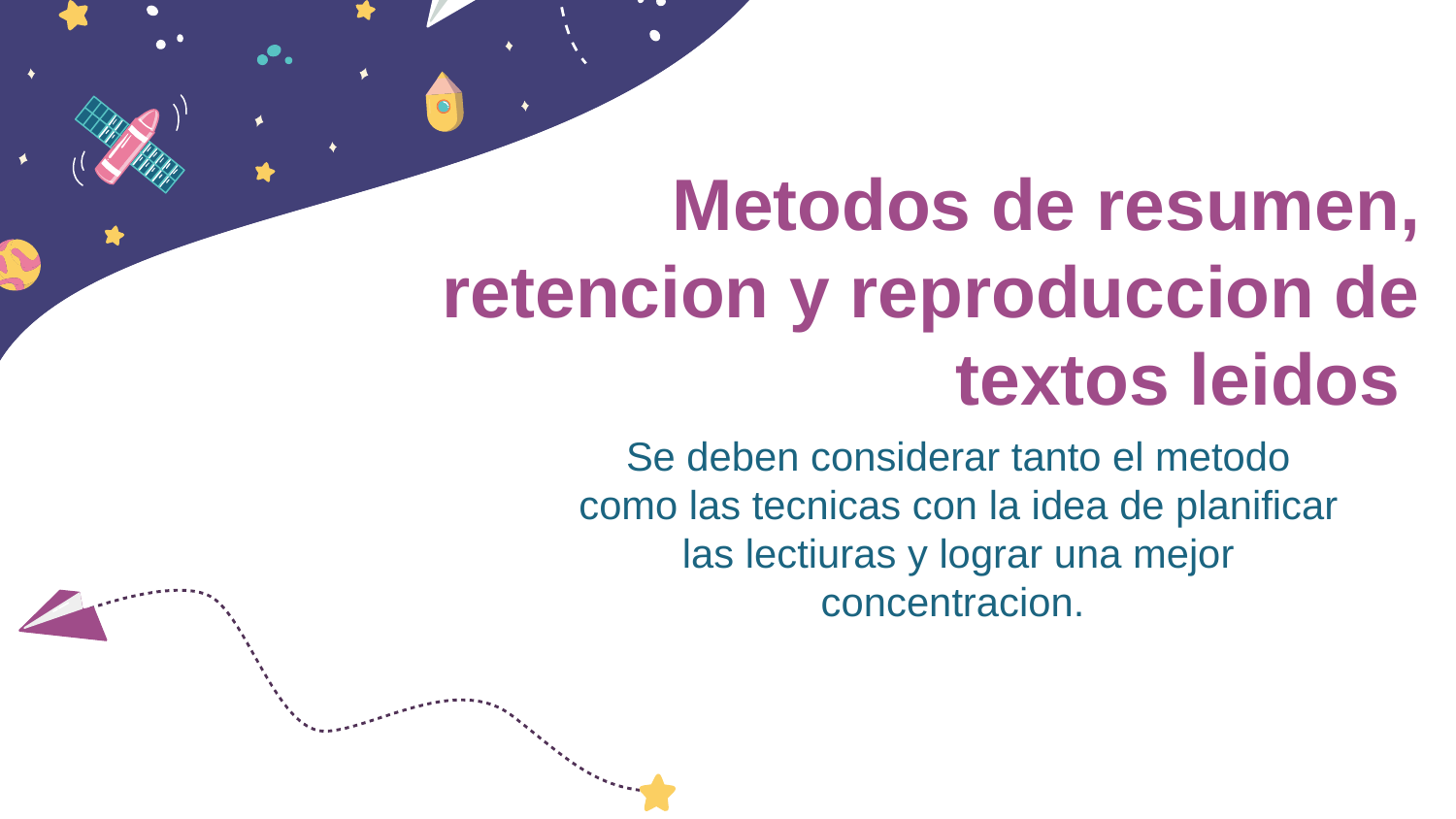

# Metodos de resumen, retencion y reproduccion de textos leidos
Se deben considerar tanto el metodo como las tecnicas con la idea de planificar las lectiuras y lograr una mejor concentracion.